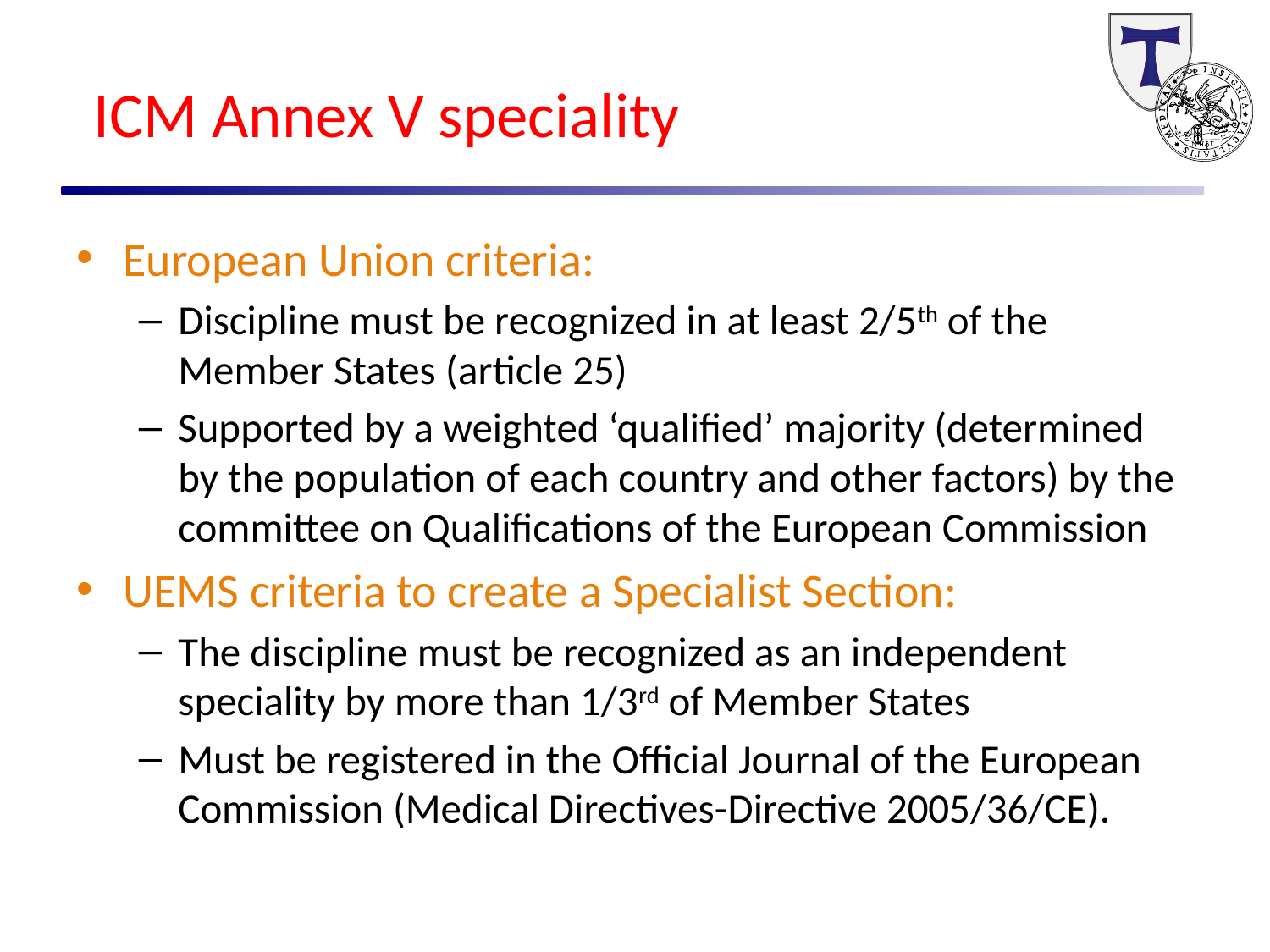

ICM Annex V speciality
European Union criteria:
Discipline must be recognized in at least 2/5th of the Member States (article 25)
Supported by a weighted ‘qualified’ majority (determined by the population of each country and other factors) by the committee on Qualifications of the European Commission
UEMS criteria to create a Specialist Section:
The discipline must be recognized as an independent speciality by more than 1/3rd of Member States
Must be registered in the Official Journal of the European Commission (Medical Directives-Directive 2005/36/CE).